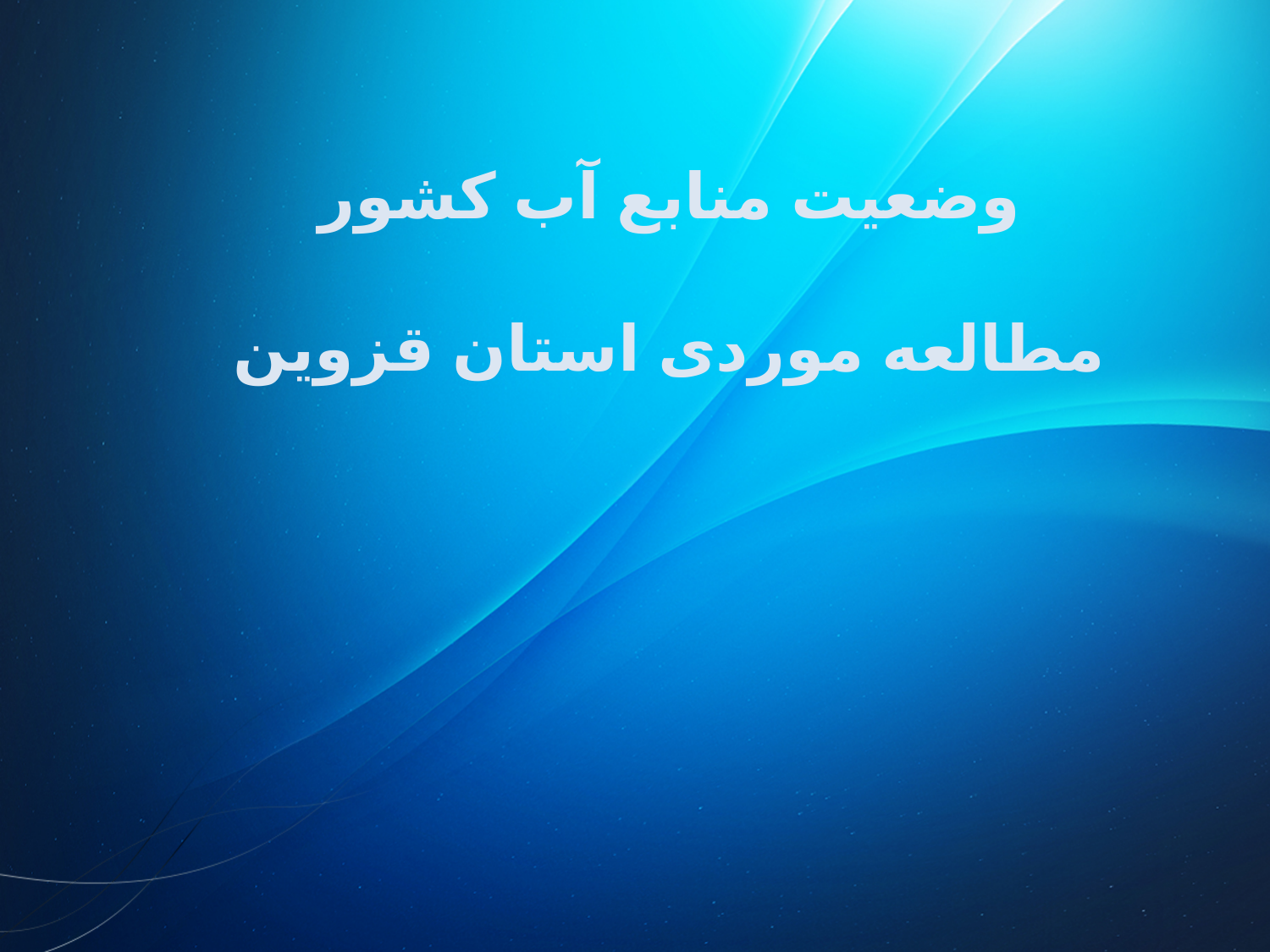

وضعیت منابع آب کشور

مطالعه موردی استان قزوین